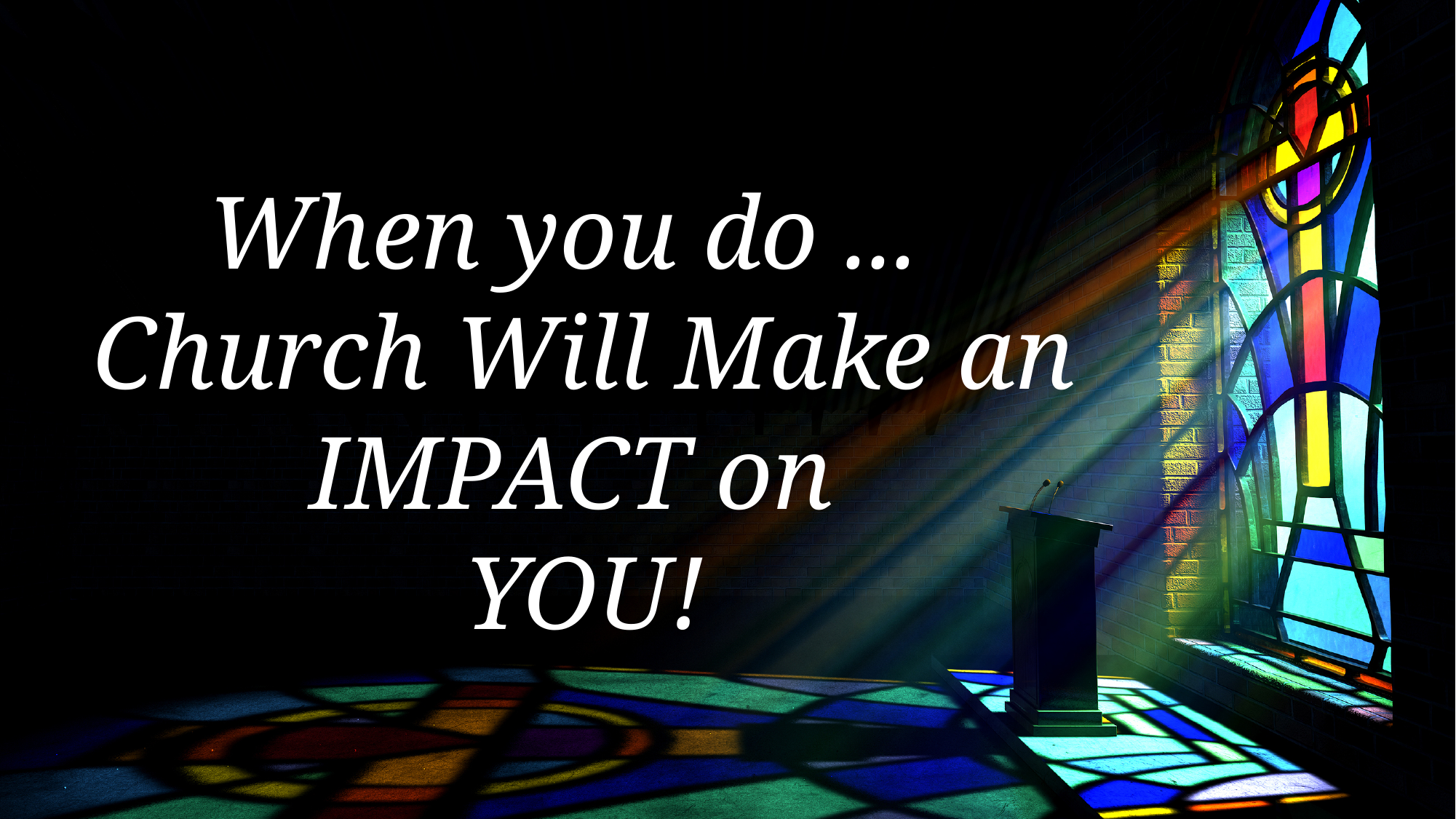

#
When you do ... Church Will Make an IMPACT on
YOU!